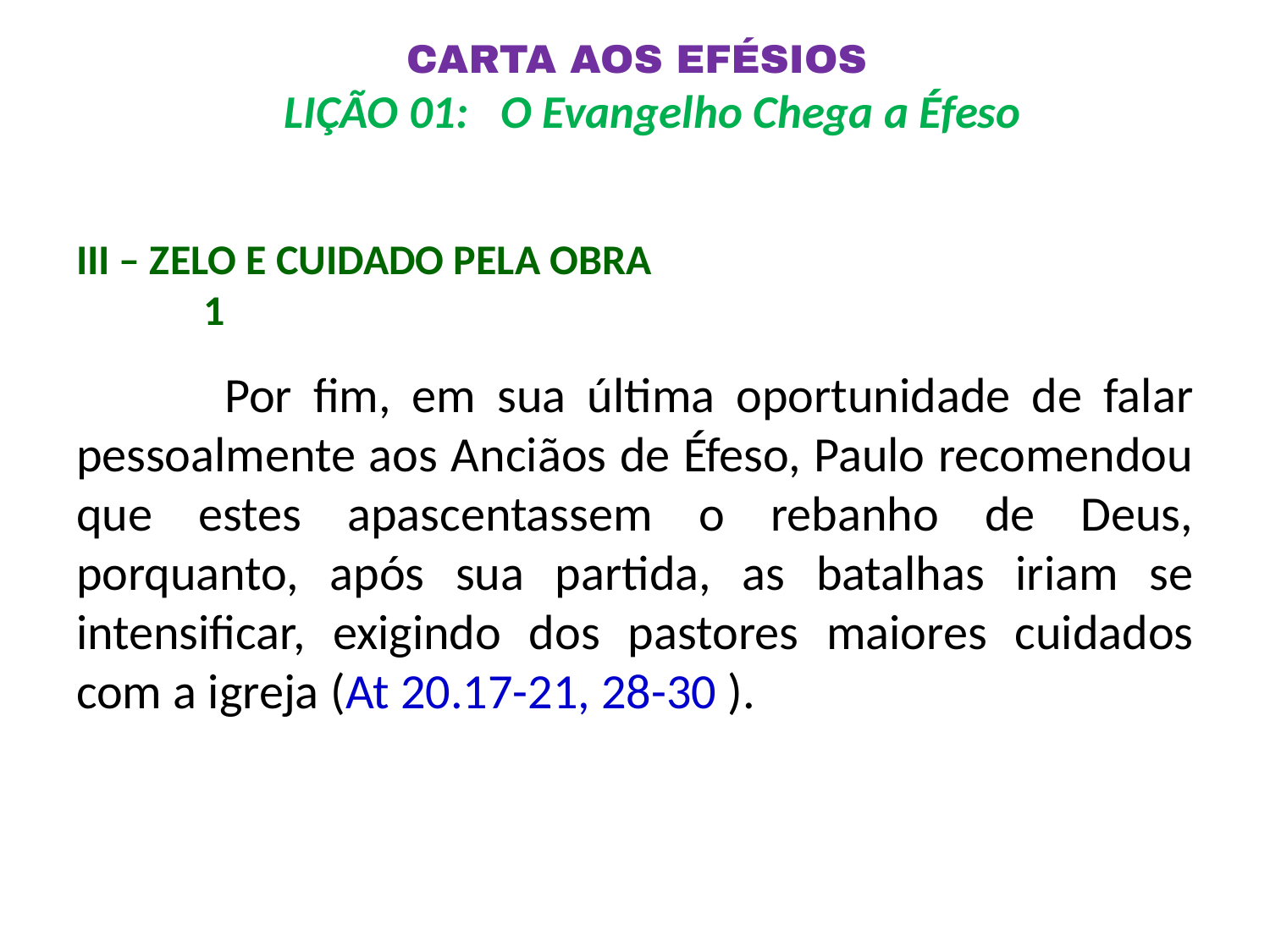

# CARTA AOS EFÉSIOS LIÇÃO 01:   O Evangelho Chega a Éfeso
III – Zelo e Cuidado pela Obra					1

	 Por fim, em sua última oportunidade de falar pessoalmente aos Anciãos de Éfeso, Paulo recomendou que estes apascentassem o rebanho de Deus, porquanto, após sua partida, as batalhas iriam se intensificar, exigindo dos pastores maiores cuidados com a igreja (At 20.17-21, 28-30 ).